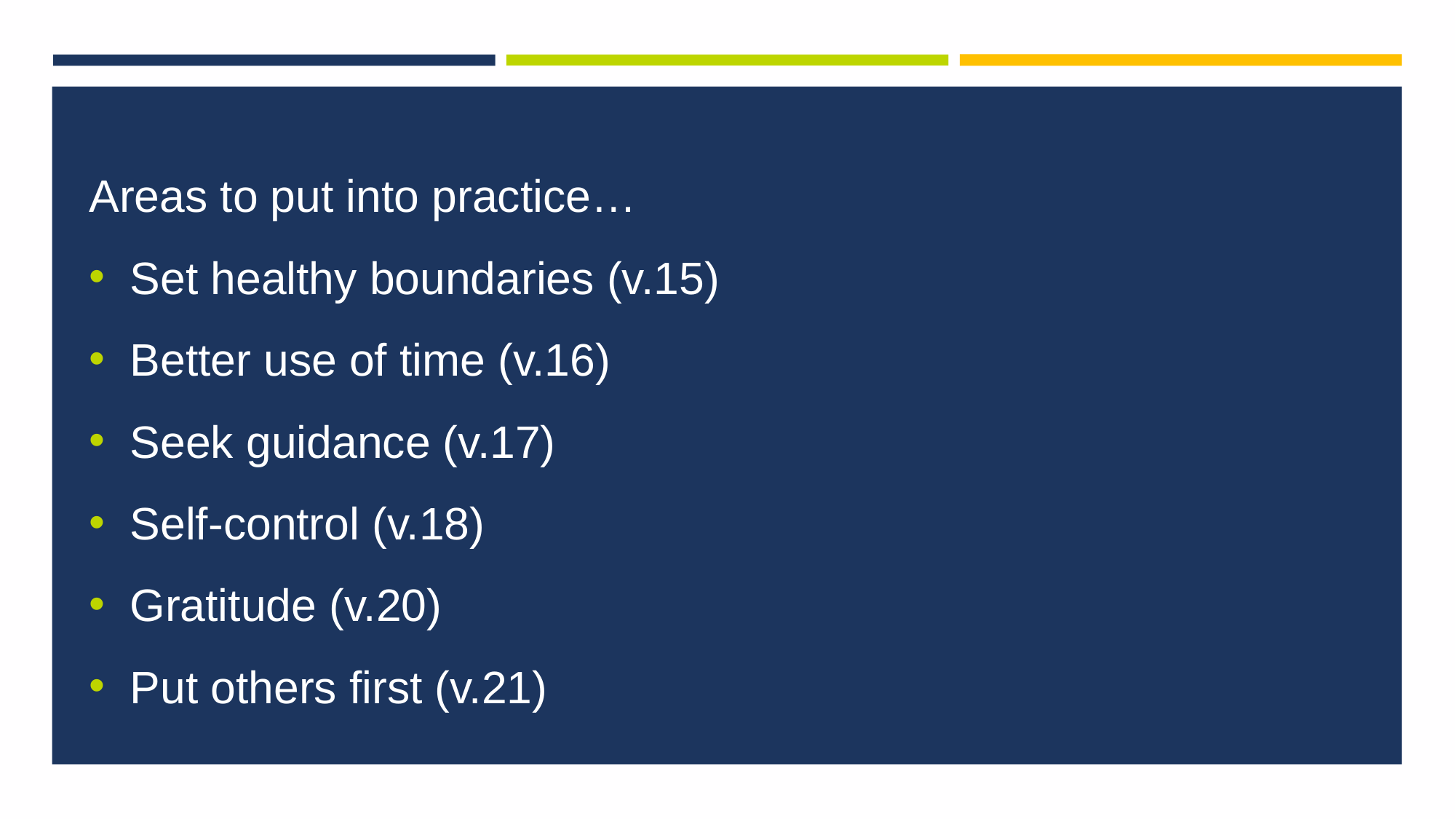

Areas to put into practice…
Set healthy boundaries (v.15)
Better use of time (v.16)
Seek guidance (v.17)
Self-control (v.18)
Gratitude (v.20)
Put others first (v.21)